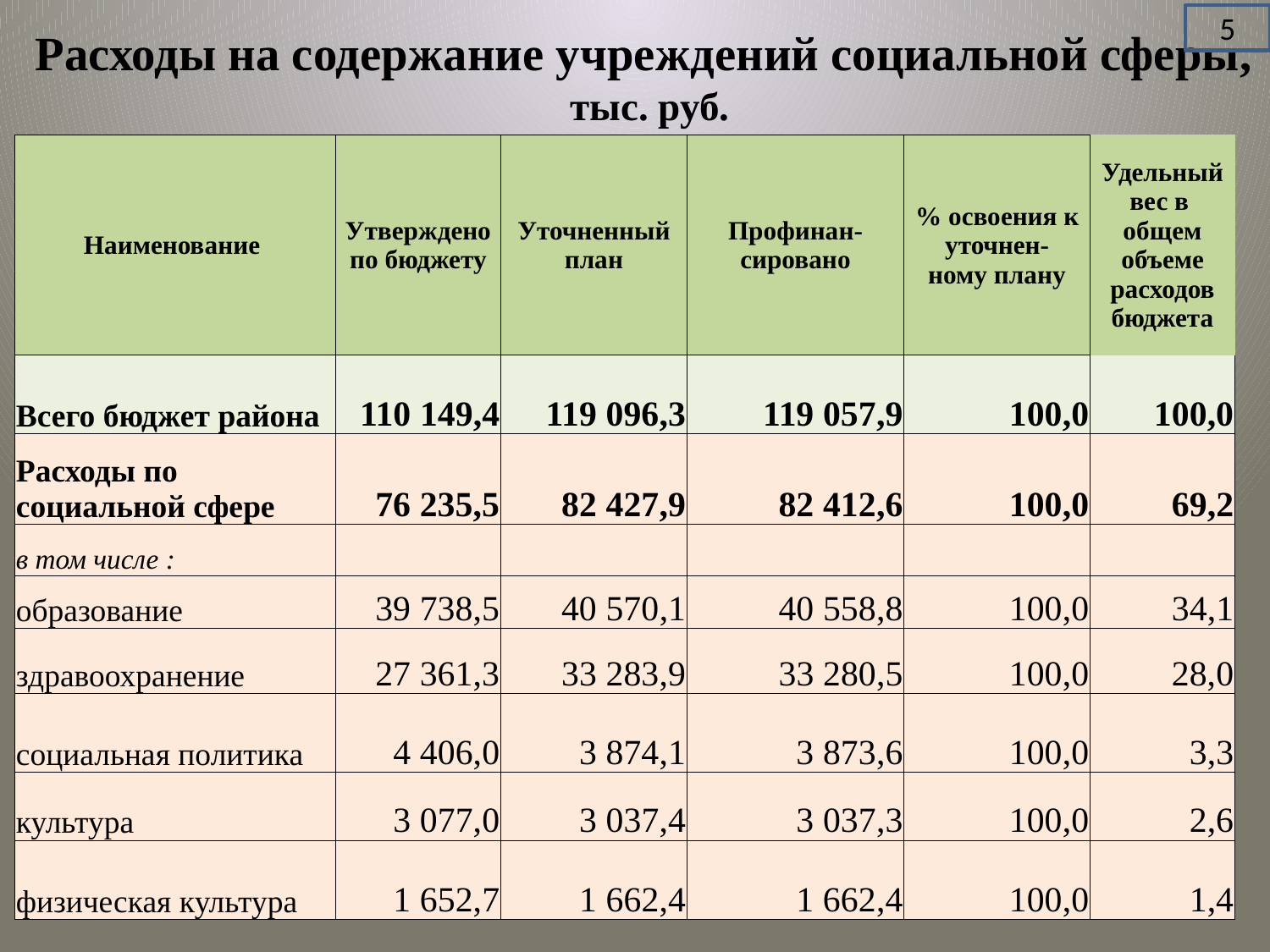

5
# Расходы на содержание учреждений социальной сферы, тыс. руб.
| Наименование | Утверждено по бюджету | Уточненный план | Профинан-сировано | % освоения к уточнен- ному плану | Удельный вес в общем объеме расходов бюджета |
| --- | --- | --- | --- | --- | --- |
| Всего бюджет района | 110 149,4 | 119 096,3 | 119 057,9 | 100,0 | 100,0 |
| Расходы по социальной сфере | 76 235,5 | 82 427,9 | 82 412,6 | 100,0 | 69,2 |
| в том числе : |  |  |  |  |  |
| образование | 39 738,5 | 40 570,1 | 40 558,8 | 100,0 | 34,1 |
| здравоохранение | 27 361,3 | 33 283,9 | 33 280,5 | 100,0 | 28,0 |
| социальная политика | 4 406,0 | 3 874,1 | 3 873,6 | 100,0 | 3,3 |
| культура | 3 077,0 | 3 037,4 | 3 037,3 | 100,0 | 2,6 |
| физическая культура | 1 652,7 | 1 662,4 | 1 662,4 | 100,0 | 1,4 |